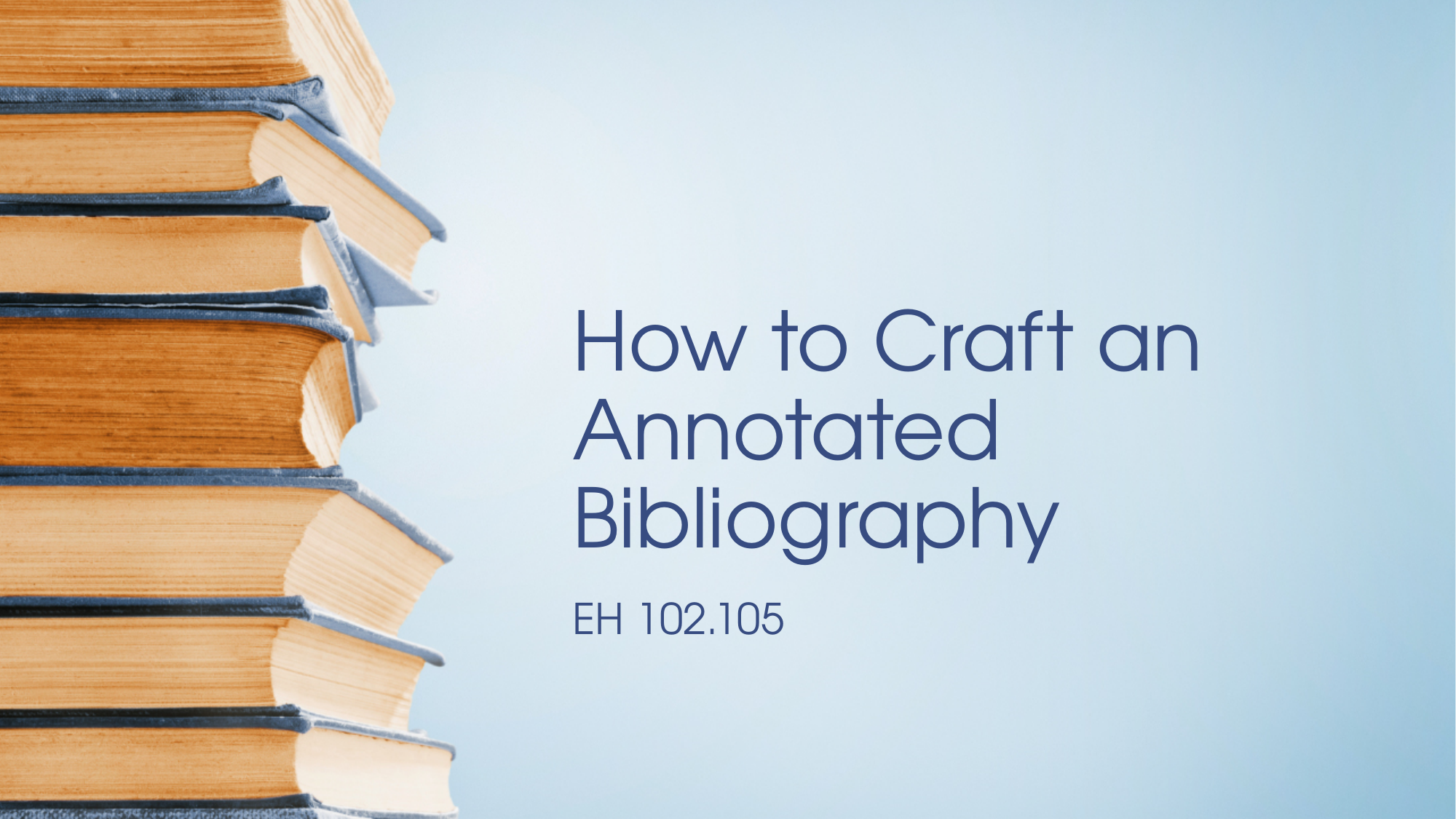

# How to Craft an Annotated Bibliography
EH 102.105